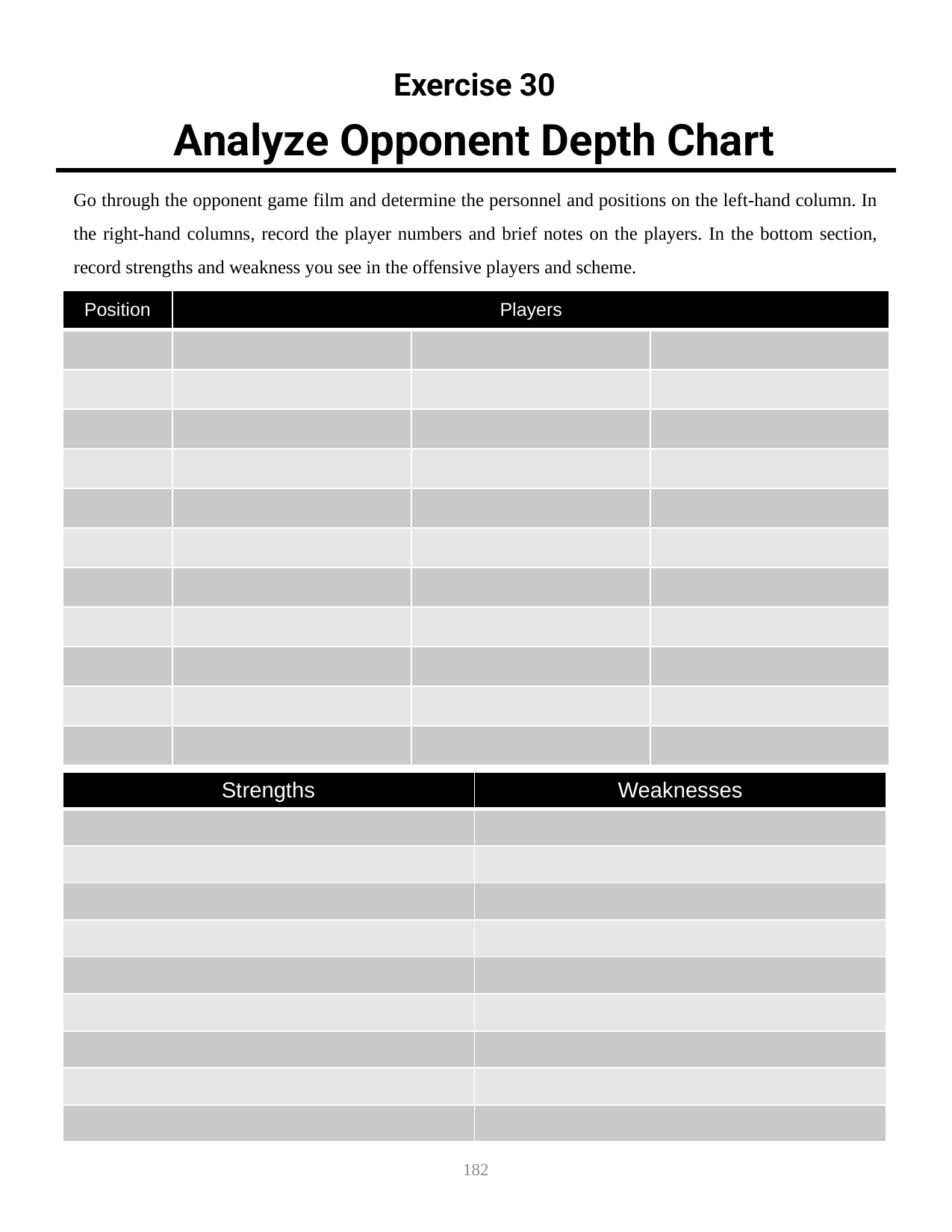

Exercise 30
Analyze Opponent Depth Chart
Go through the opponent game film and determine the personnel and positions on the left-hand column. In the right-hand columns, record the player numbers and brief notes on the players. In the bottom section, record strengths and weakness you see in the offensive players and scheme.
| Position | Players |  |  |
| --- | --- | --- | --- |
|  |  |  |  |
|  |  |  |  |
|  |  |  |  |
|  |  |  |  |
|  |  |  |  |
|  |  |  |  |
|  |  |  |  |
|  |  |  |  |
|  |  |  |  |
|  |  |  |  |
|  |  |  |  |
| Strengths | Weaknesses |
| --- | --- |
|  |  |
|  |  |
|  |  |
|  |  |
|  |  |
|  |  |
|  |  |
|  |  |
|  |  |
182